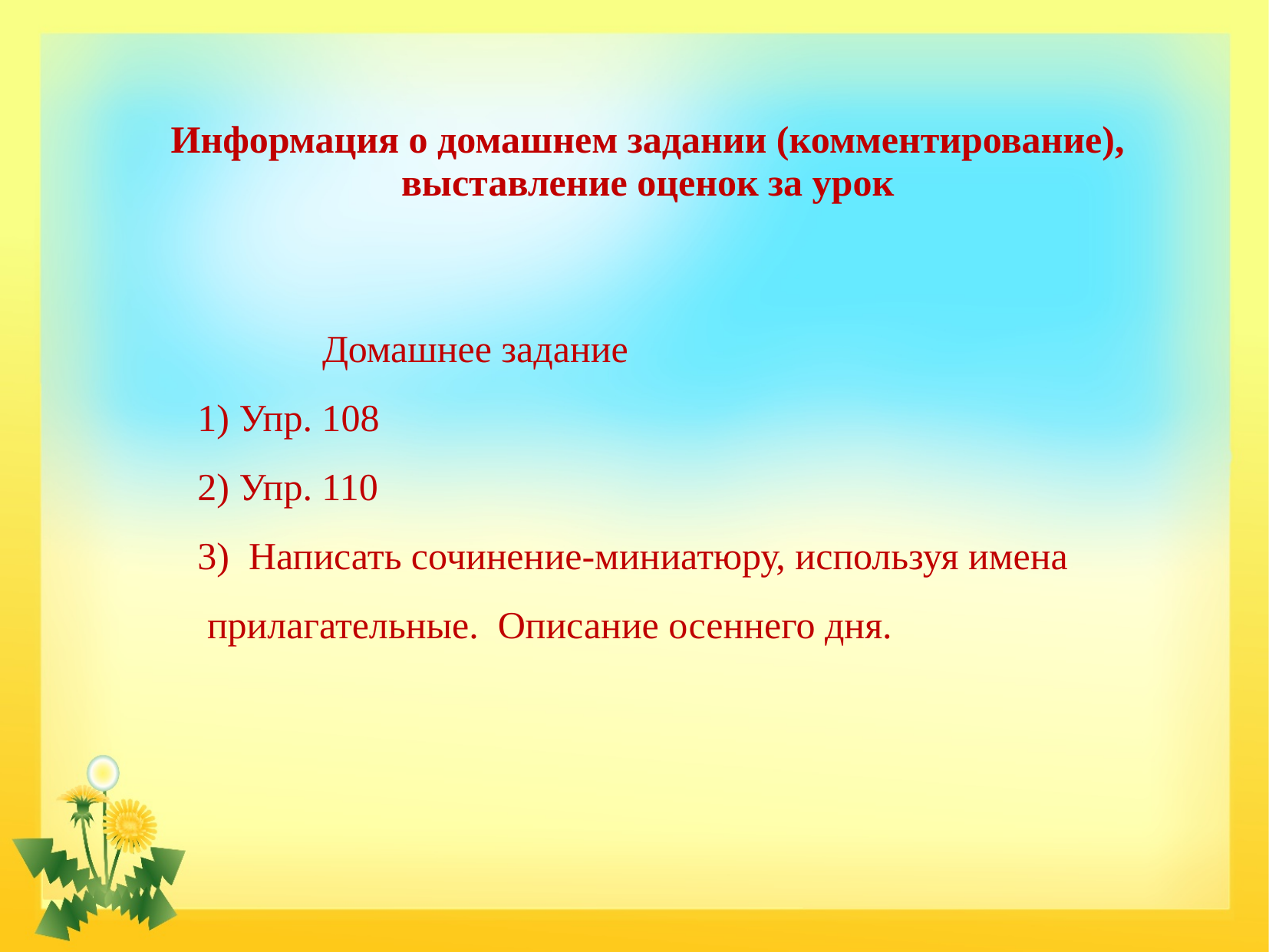

# Информация о домашнем задании (комментирование), выставление оценок за урок
                           Домашнее задание
              1) Упр. 108
              2) Упр. 110
              3)  Написать сочинение-миниатюру, используя имена
               прилагательные.  Описание осеннего дня.